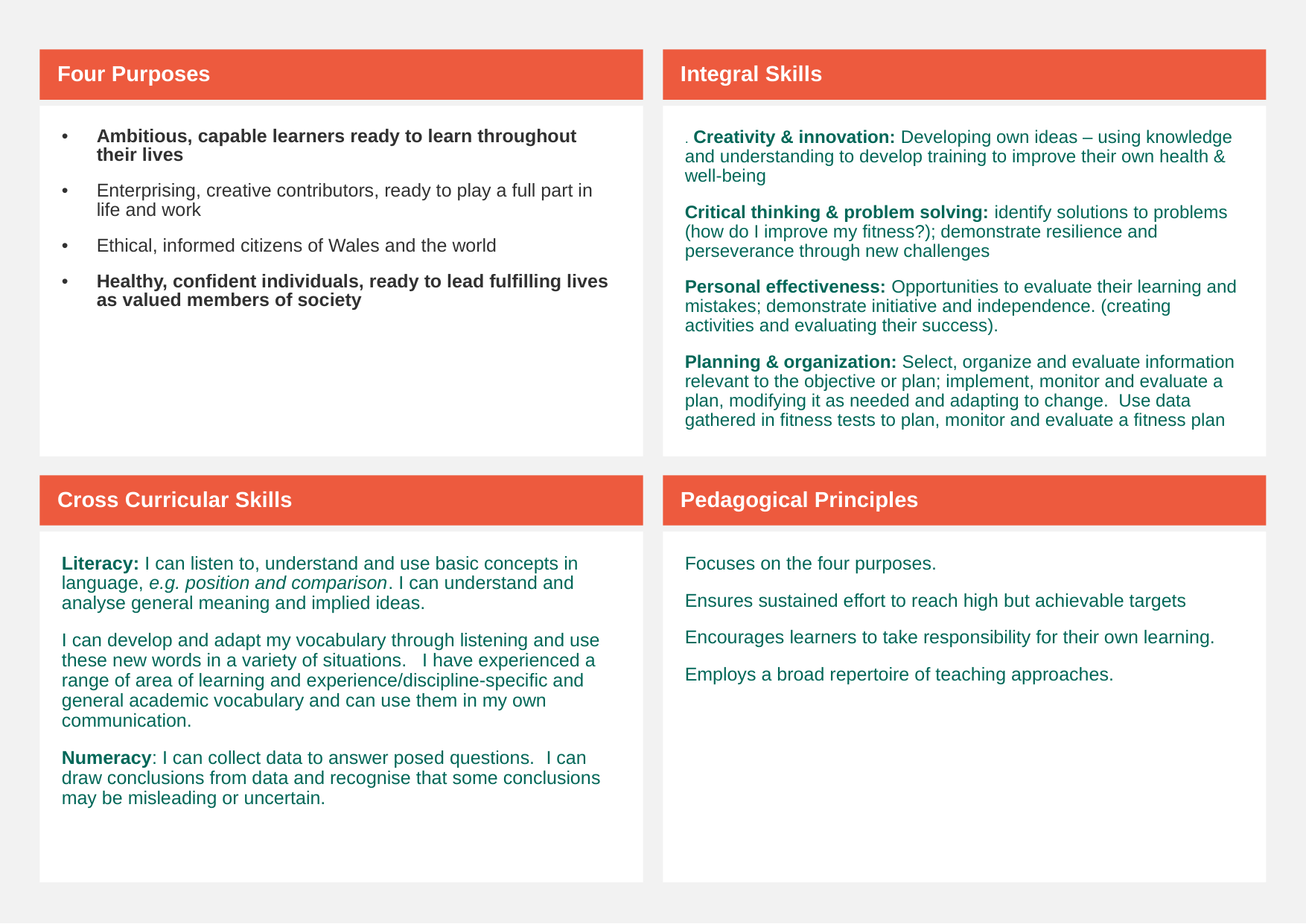

Four Purposes
Integral Skills
Ambitious, capable learners ready to learn throughout their lives
Enterprising, creative contributors, ready to play a full part in life and work
Ethical, informed citizens of Wales and the world
Healthy, confident individuals, ready to lead fulfilling lives as valued members of society

. Creativity & innovation: Developing own ideas – using knowledge and understanding to develop training to improve their own health & well-being
Critical thinking & problem solving: identify solutions to problems (how do I improve my fitness?); demonstrate resilience and perseverance through new challenges
Personal effectiveness: Opportunities to evaluate their learning and mistakes; demonstrate initiative and independence. (creating activities and evaluating their success).
Planning & organization: Select, organize and evaluate information relevant to the objective or plan; implement, monitor and evaluate a plan, modifying it as needed and adapting to change.  Use data gathered in fitness tests to plan, monitor and evaluate a fitness plan

Cross Curricular Skills
Pedagogical Principles
Literacy: I can listen to, understand and use basic concepts in language, e.g. position and comparison. I can understand and analyse general meaning and implied ideas.
I can develop and adapt my vocabulary through listening and use these new words in a variety of situations.   I have experienced a range of area of learning and experience/discipline-specific and general academic vocabulary and can use them in my own communication.
Numeracy: I can collect data to answer posed questions.  I can draw conclusions from data and recognise that some conclusions may be misleading or uncertain.
Focuses on the four purposes.
Ensures sustained effort to reach high but achievable targets
Encourages learners to take responsibility for their own learning.
Employs a broad repertoire of teaching approaches.